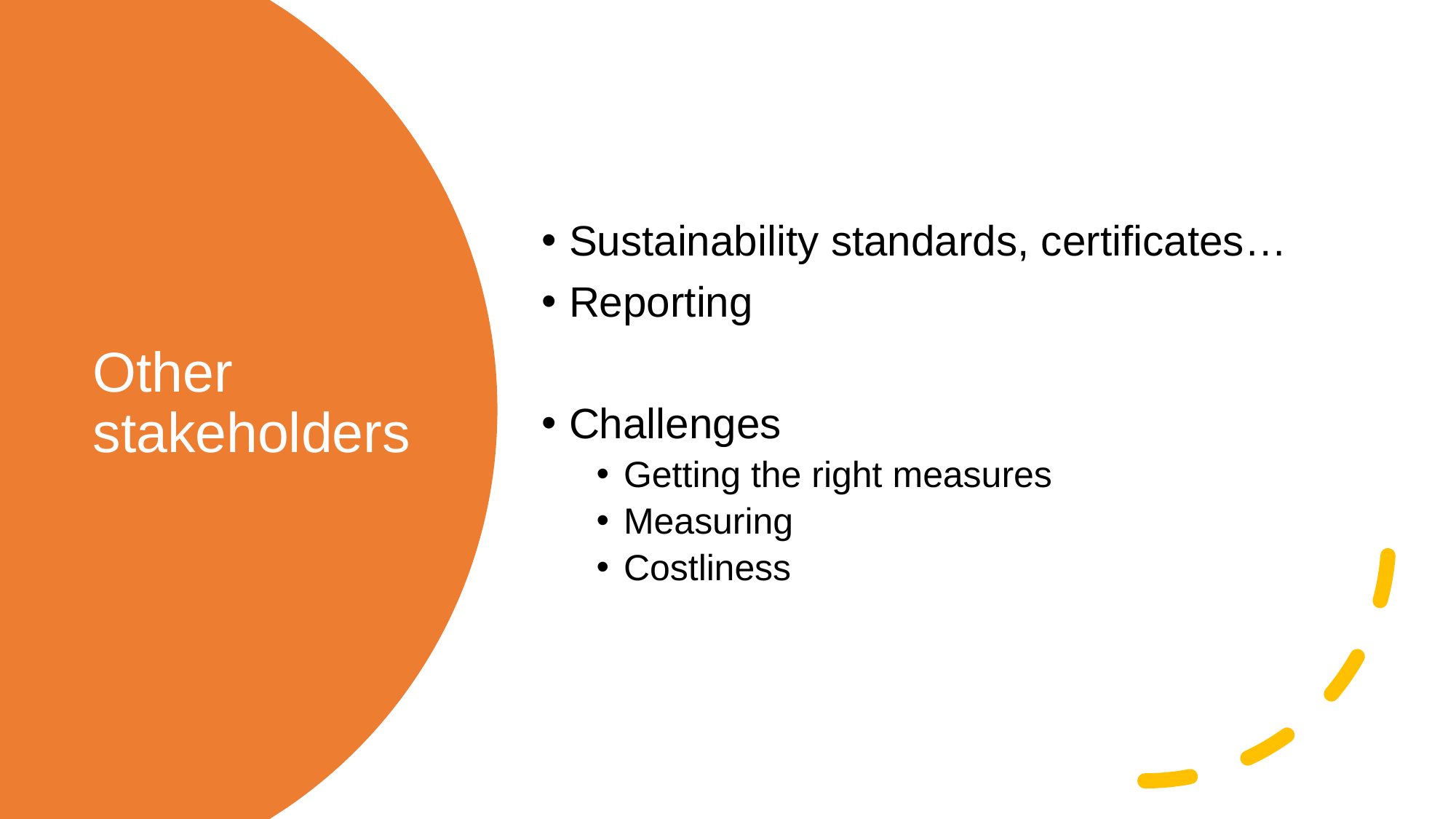

Sustainability standards, certificates…
Reporting

Challenges
Getting the right measures
Measuring
Costliness
# Other stakeholders